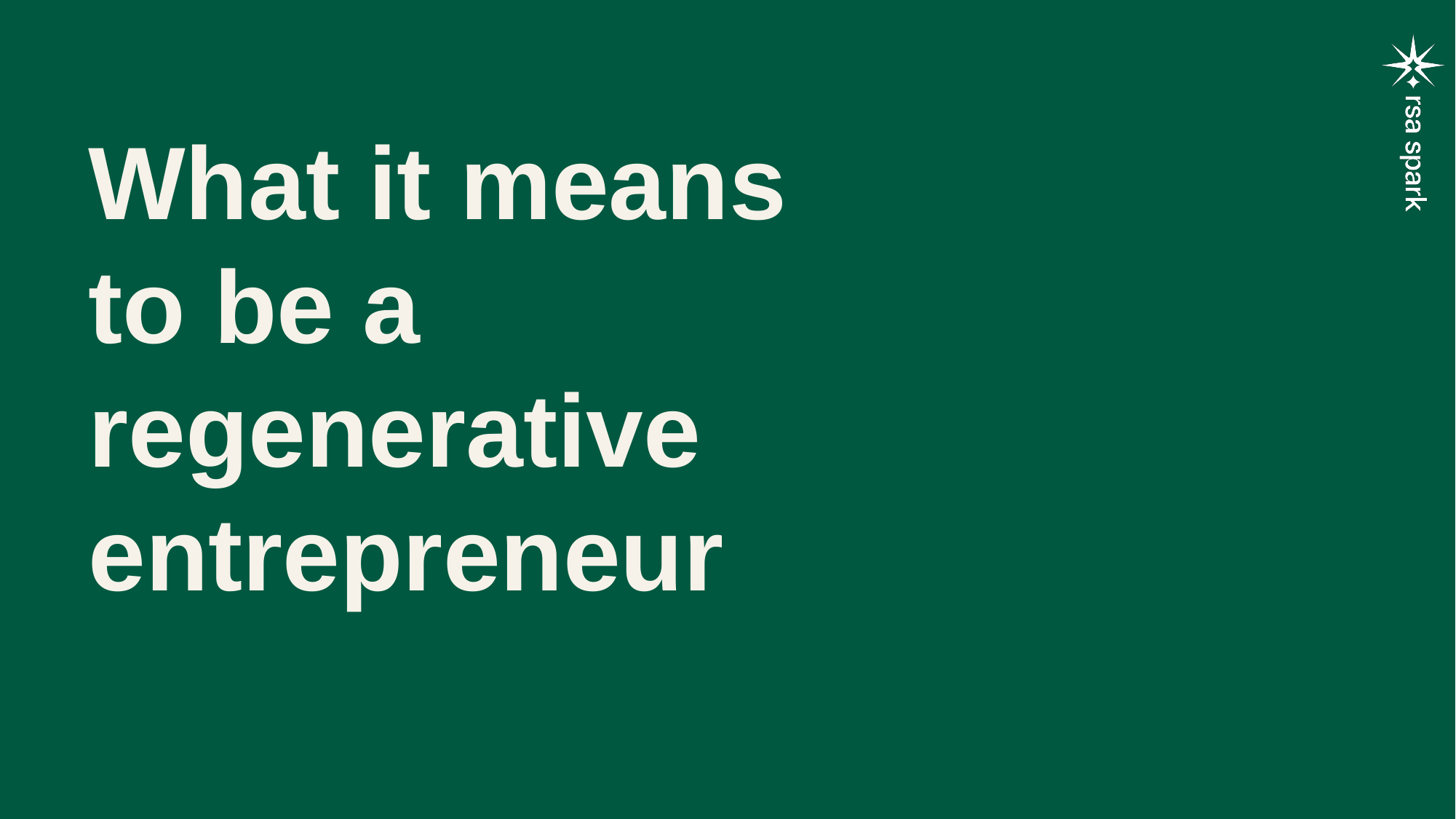

What it means to be a regenerative entrepreneur